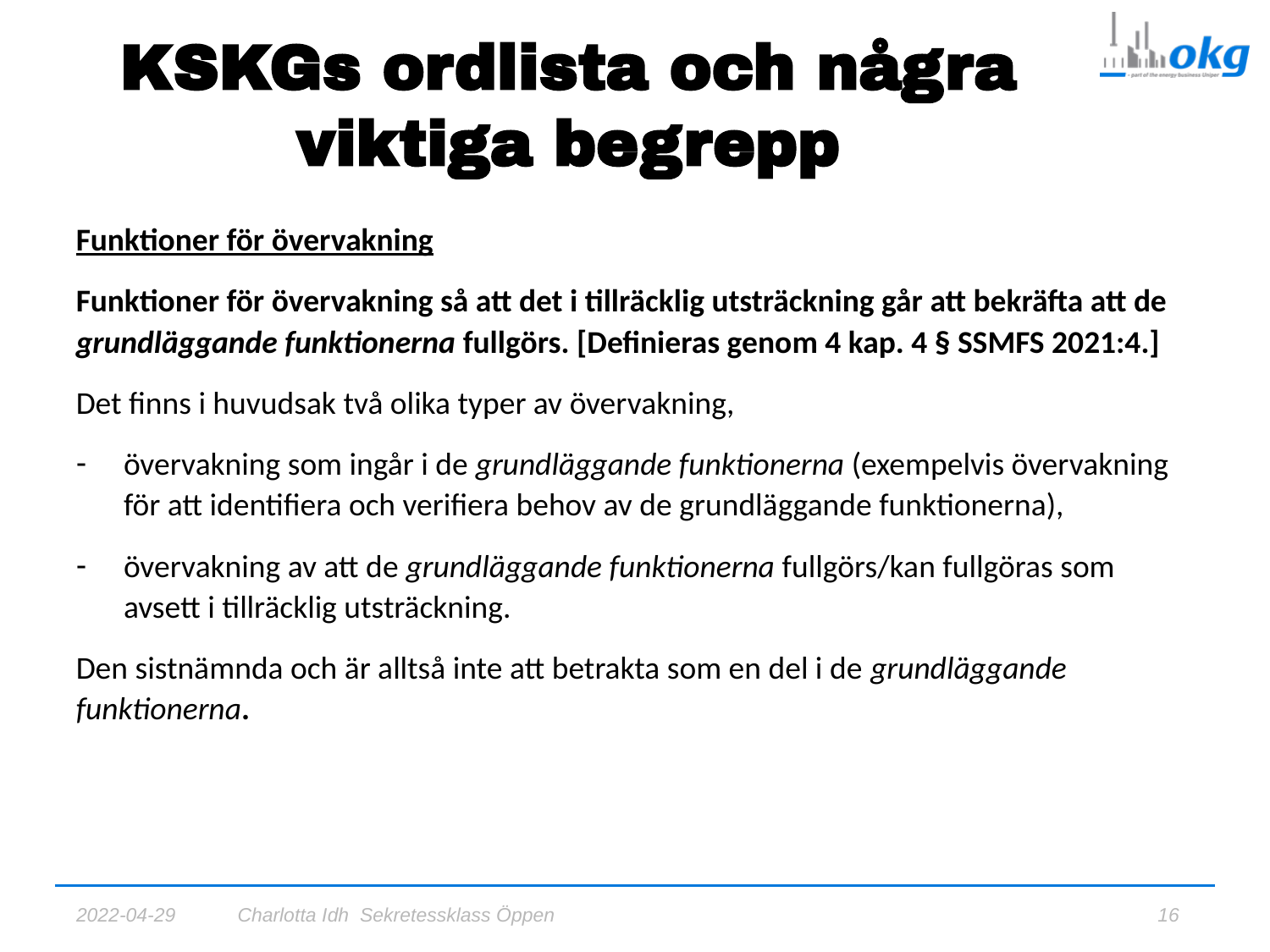

# KSKGs ordlista och några viktiga begrepp
Funktioner för övervakning
Funktioner för övervakning så att det i tillräcklig utsträckning går att bekräfta att de grundläggande funktionerna fullgörs. [Definieras genom 4 kap. 4 § SSMFS 2021:4.]
Det finns i huvudsak två olika typer av övervakning,
övervakning som ingår i de grundläggande funktionerna (exempelvis övervakning för att identifiera och verifiera behov av de grundläggande funktionerna),
övervakning av att de grundläggande funktionerna fullgörs/kan fullgöras som avsett i tillräcklig utsträckning.
Den sistnämnda och är alltså inte att betrakta som en del i de grundläggande funktionerna.

2022-04-29
Charlotta Idh  Sekretessklass Öppen
16